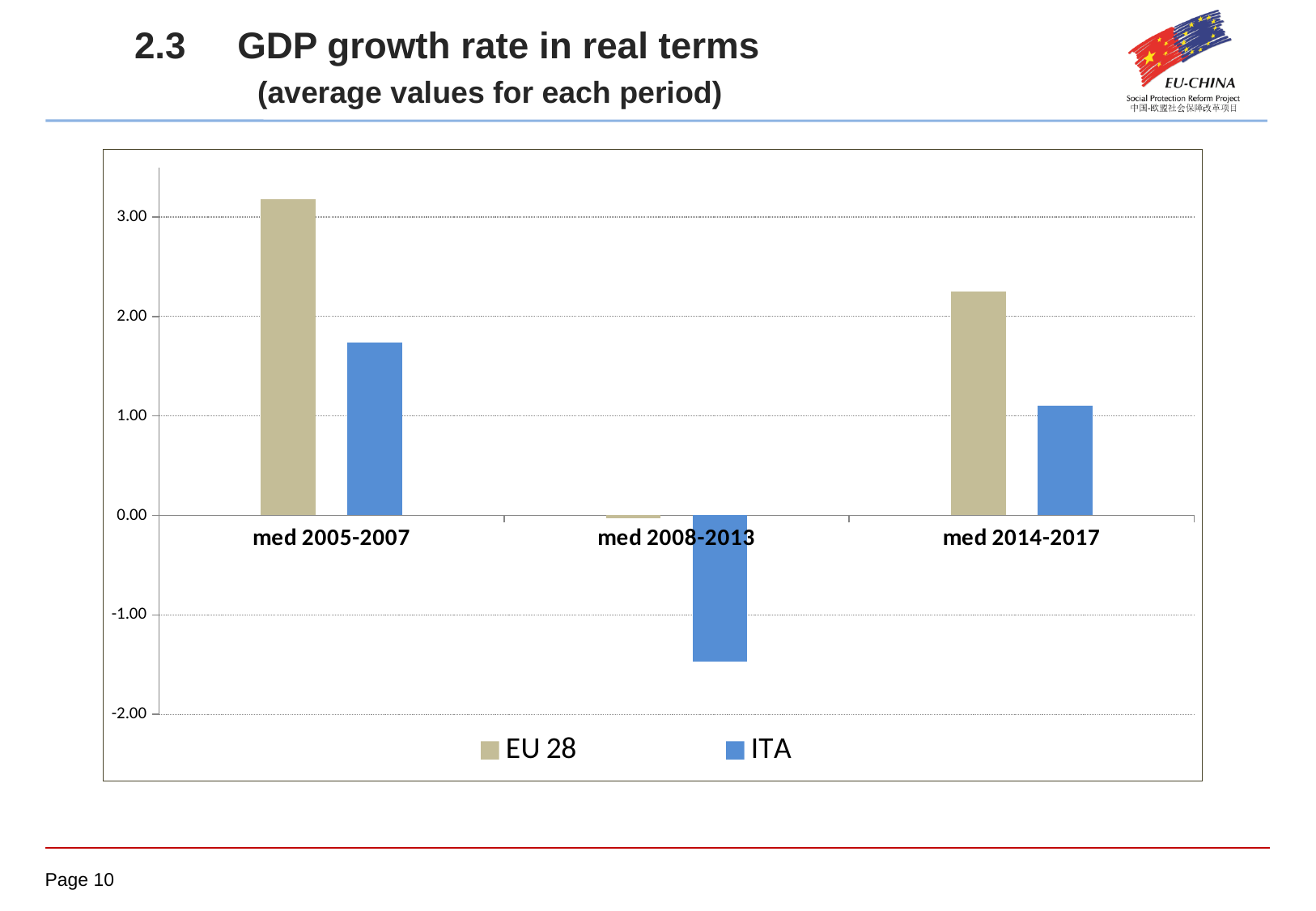

2.3     GDP growth rate in real terms
             (average values for each period)

### Chart

| Category |  |  |
|---|---|---|
| med 2005-2007 | 3.1775444645574358 | 1.7402276006817319 |
| med 2008-2013 | -0.02885798292329711 | -1.4694143385841851 |
| med 2014-2017 | 2.2503742115998002 | 1.1041709579440024 |